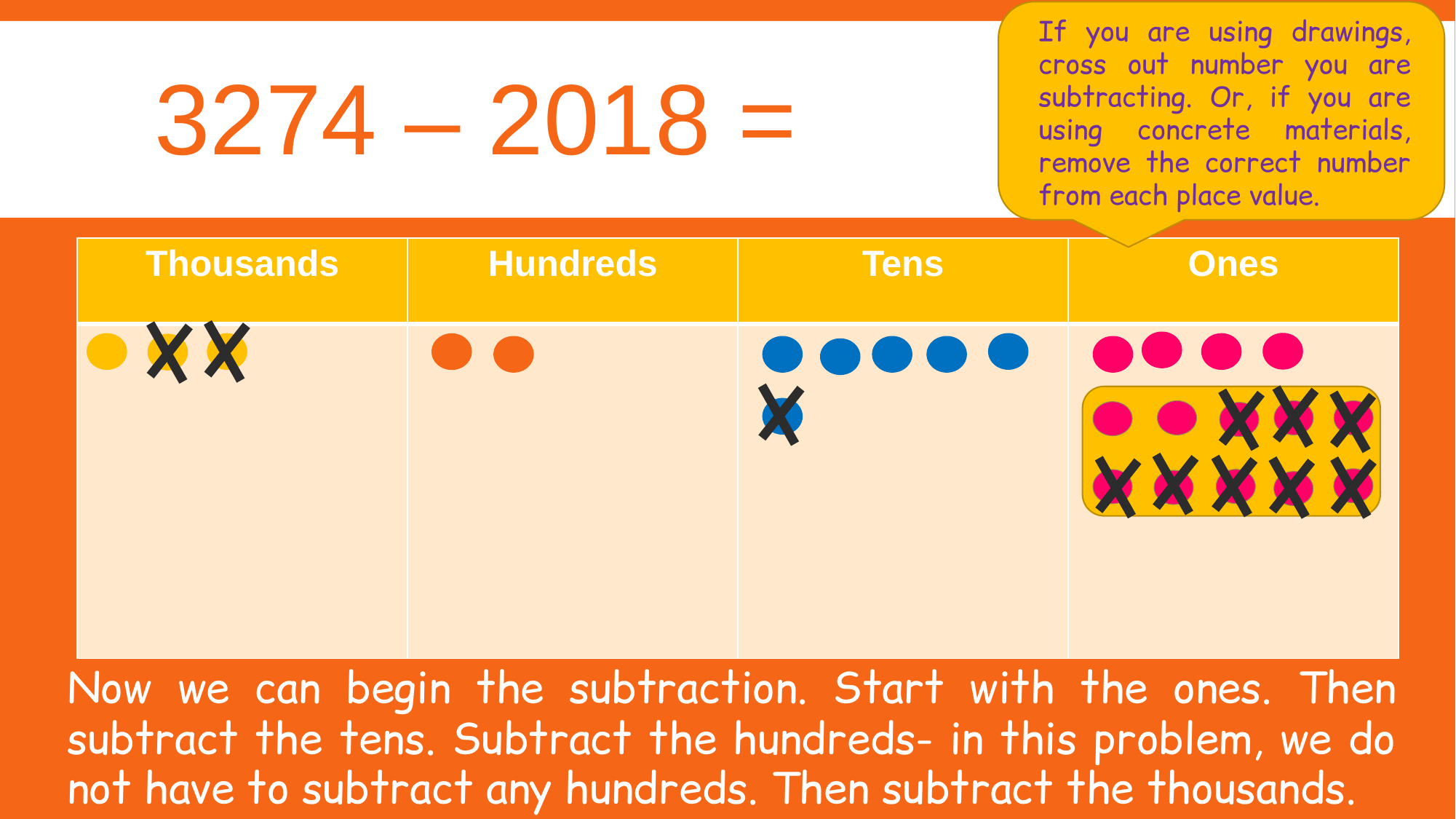

If you are using drawings, cross out number you are subtracting. Or, if you are using concrete materials, remove the correct number from each place value.
# 3274 – 2018 =
| Thousands | Hundreds | Tens | Ones |
| --- | --- | --- | --- |
|  |  |  |  |

Now we can begin the subtraction. Start with the ones. Then subtract the tens. Subtract the hundreds- in this problem, we do not have to subtract any hundreds. Then subtract the thousands.